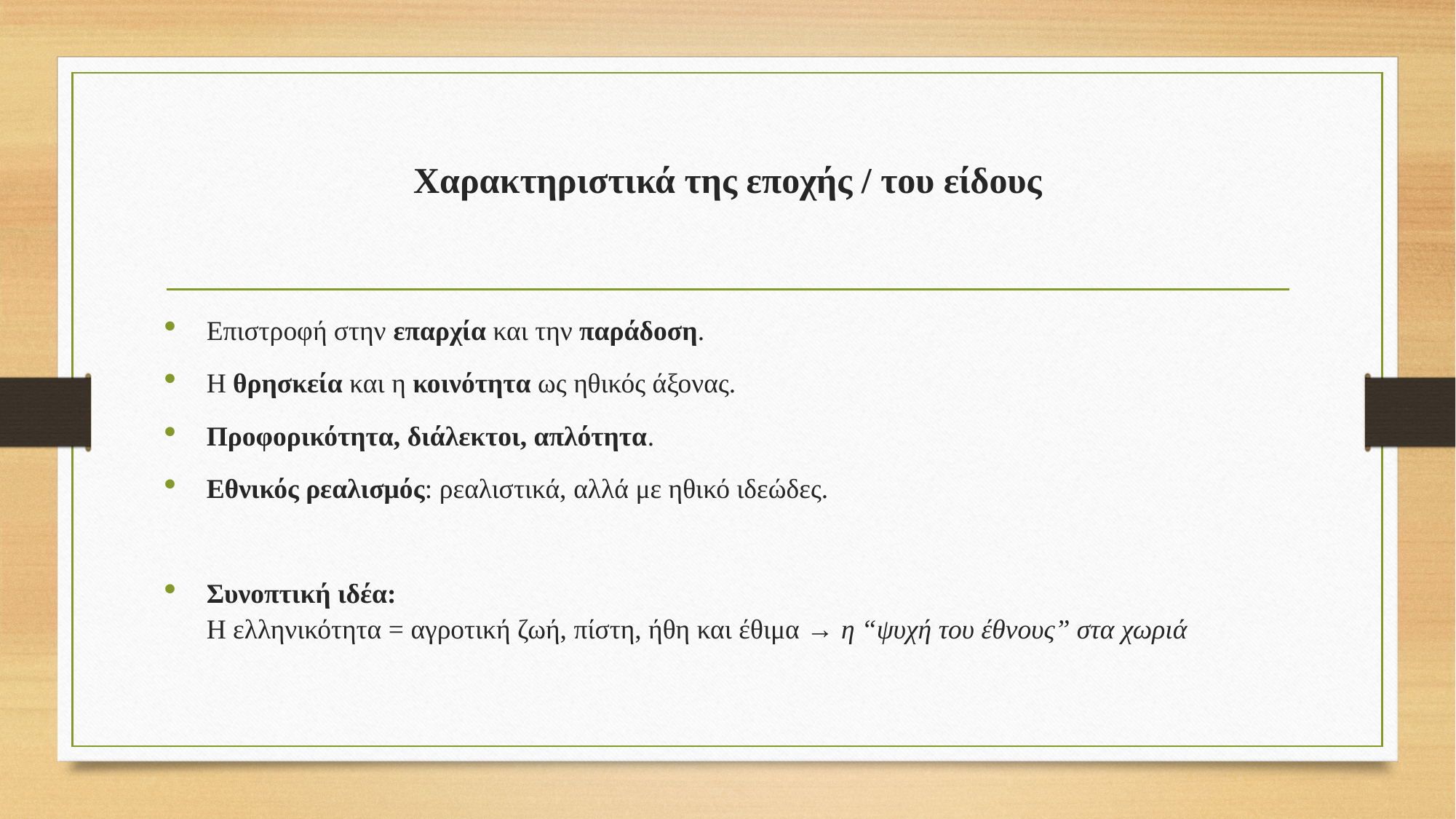

# Χαρακτηριστικά της εποχής / του είδους
Επιστροφή στην επαρχία και την παράδοση.
Η θρησκεία και η κοινότητα ως ηθικός άξονας.
Προφορικότητα, διάλεκτοι, απλότητα.
Εθνικός ρεαλισμός: ρεαλιστικά, αλλά με ηθικό ιδεώδες.

Συνοπτική ιδέα:
Η ελληνικότητα = αγροτική ζωή, πίστη, ήθη και έθιμα → η “ψυχή του έθνους” στα χωριά